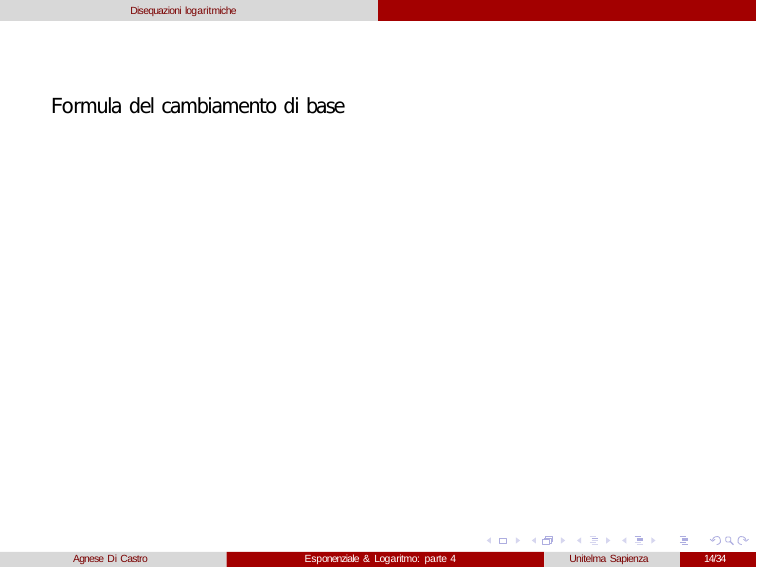

Disequazioni logaritmiche
Formula del cambiamento di base

Agnese Di Castro
Esponenziale & Logaritmo: parte 4
Unitelma Sapienza
14/34